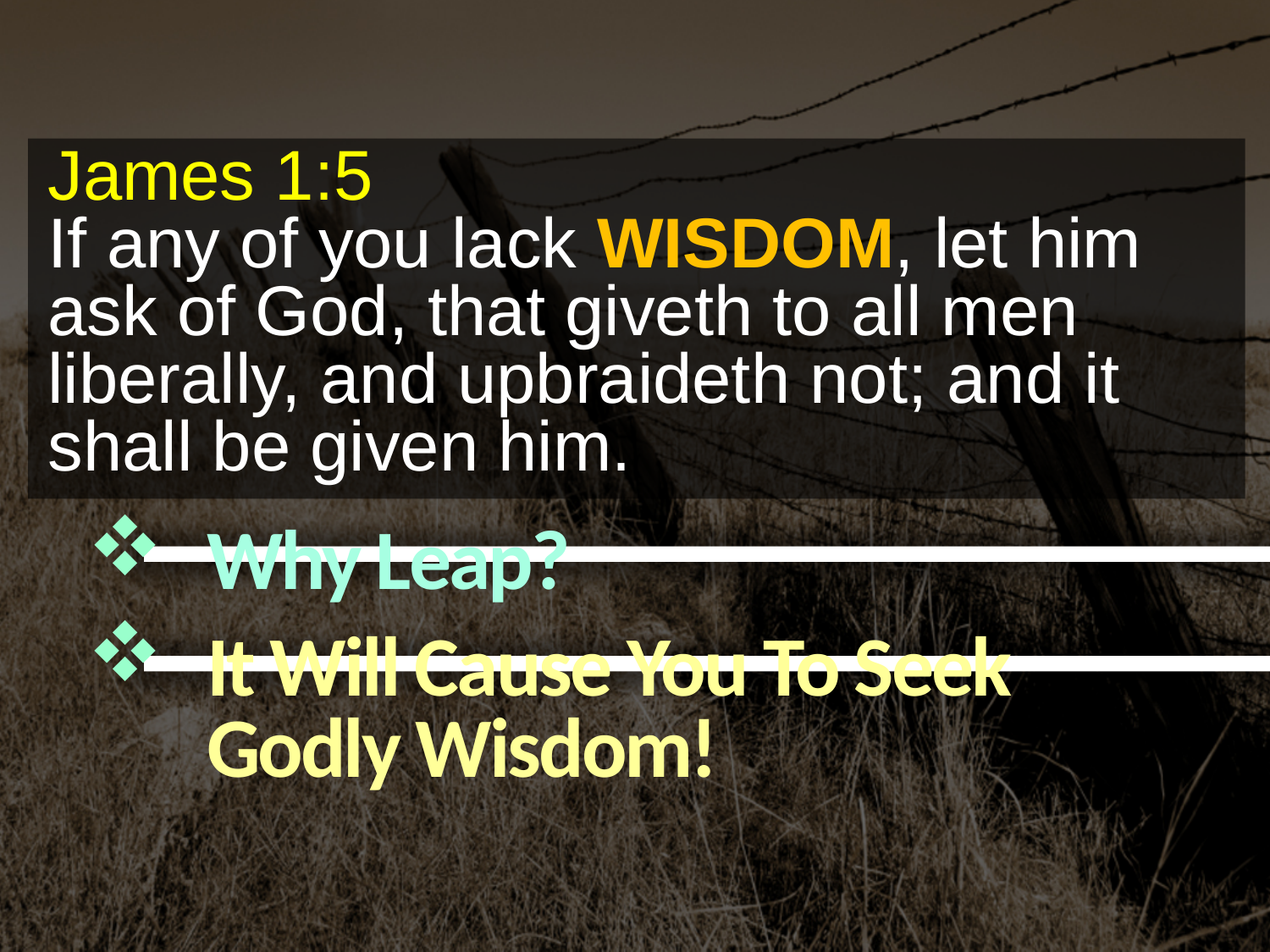

James 1:5
If any of you lack WISDOM, let him ask of God, that giveth to all men liberally, and upbraideth not; and it shall be given him.
Why Leap?

It Will Cause You To Seek
Godly Wisdom!